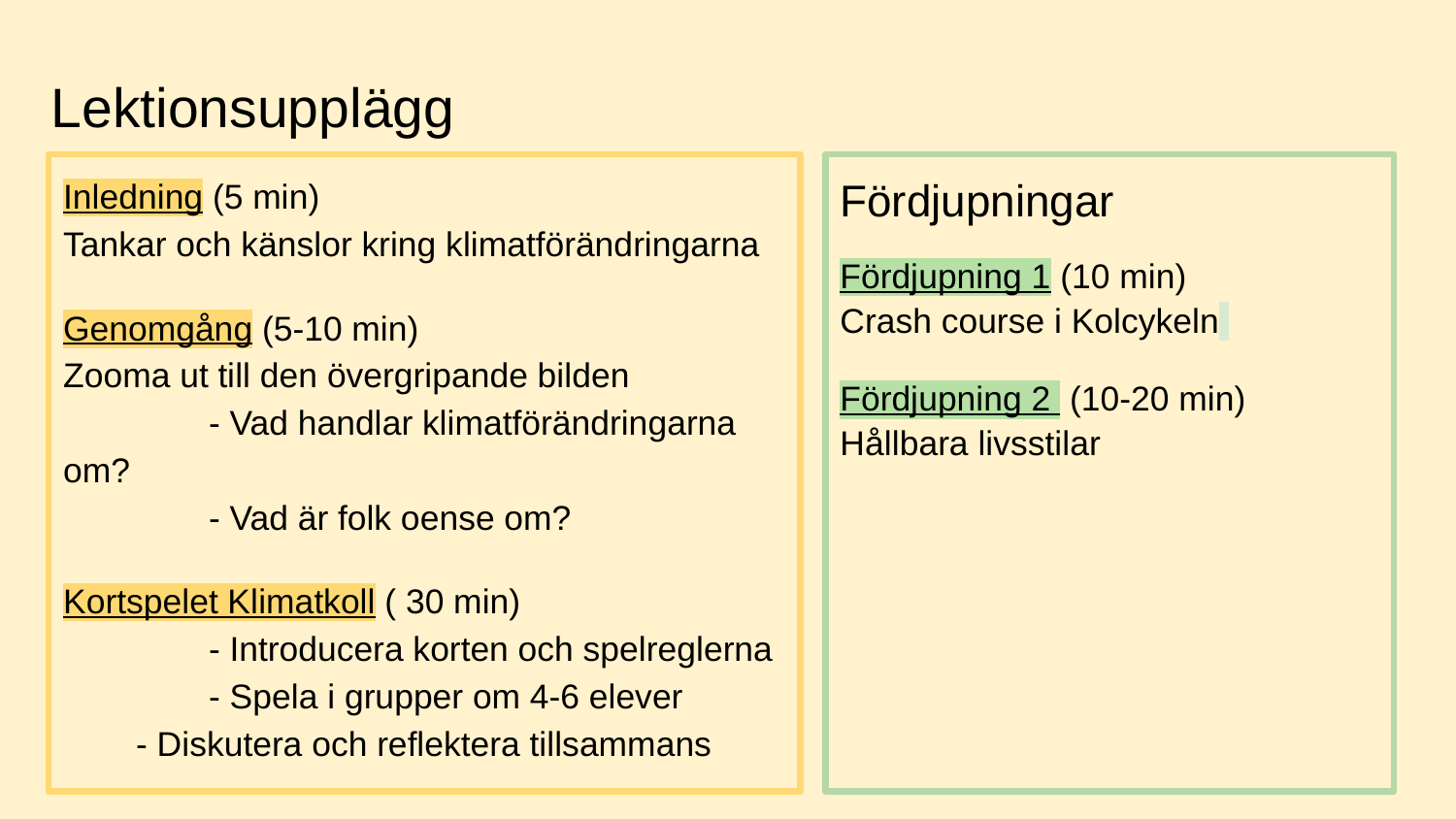

# Lektionsupplägg
Inledning (5 min)
Tankar och känslor kring klimatförändringarna
Genomgång (5-10 min)
Zooma ut till den övergripande bilden
	- Vad handlar klimatförändringarna om?
	- Vad är folk oense om?
Kortspelet Klimatkoll ( 30 min)
	- Introducera korten och spelreglerna
	- Spela i grupper om 4-6 elever
- Diskutera och reflektera tillsammans
Fördjupningar

Fördjupning 1 (10 min)
Crash course i Kolcykeln

Fördjupning 2  (10-20 min)
Hållbara livsstilar